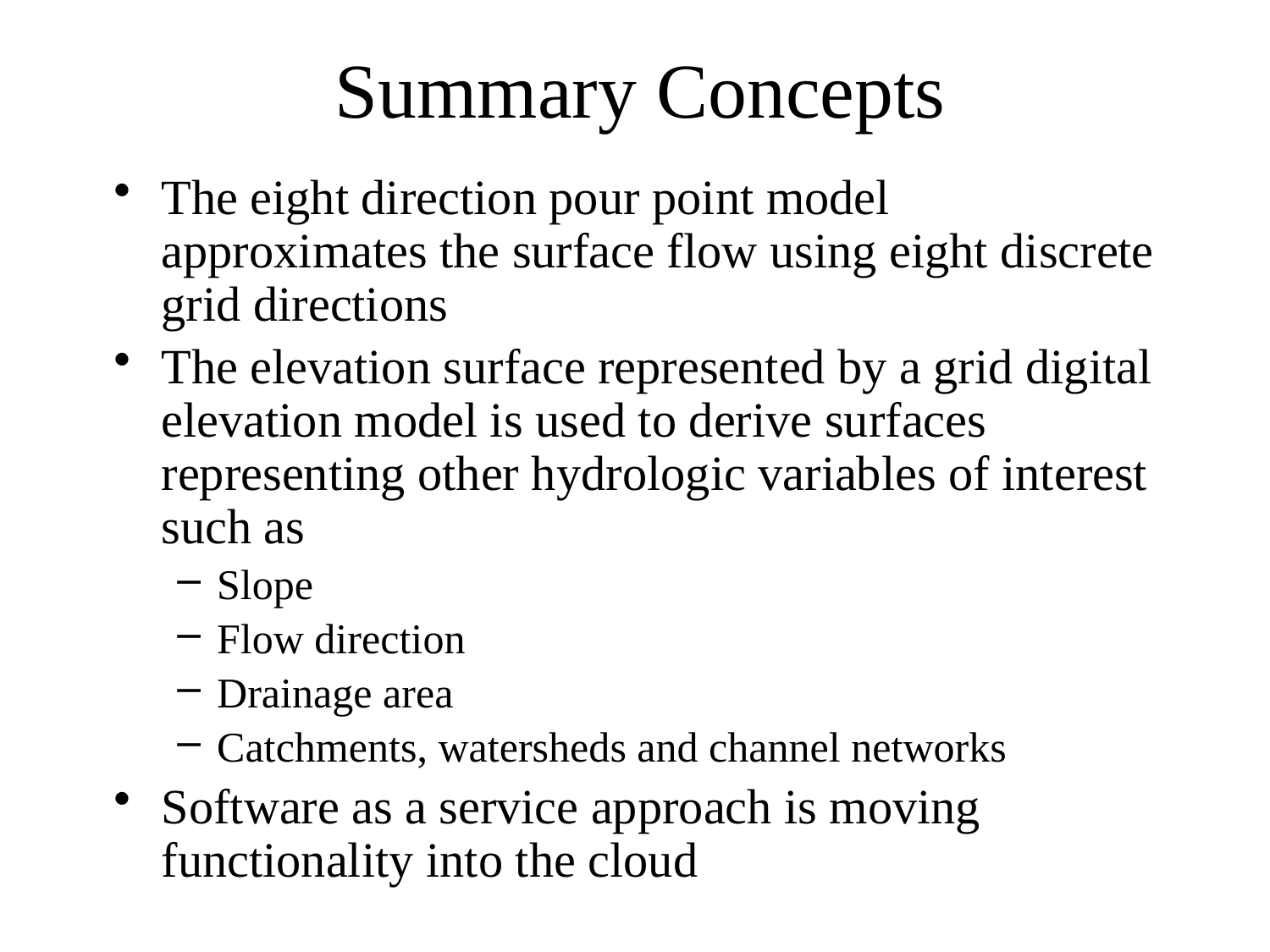

# Summary Concepts
The eight direction pour point model approximates the surface flow using eight discrete grid directions
The elevation surface represented by a grid digital elevation model is used to derive surfaces representing other hydrologic variables of interest such as
Slope
Flow direction
Drainage area
Catchments, watersheds and channel networks
Software as a service approach is moving functionality into the cloud